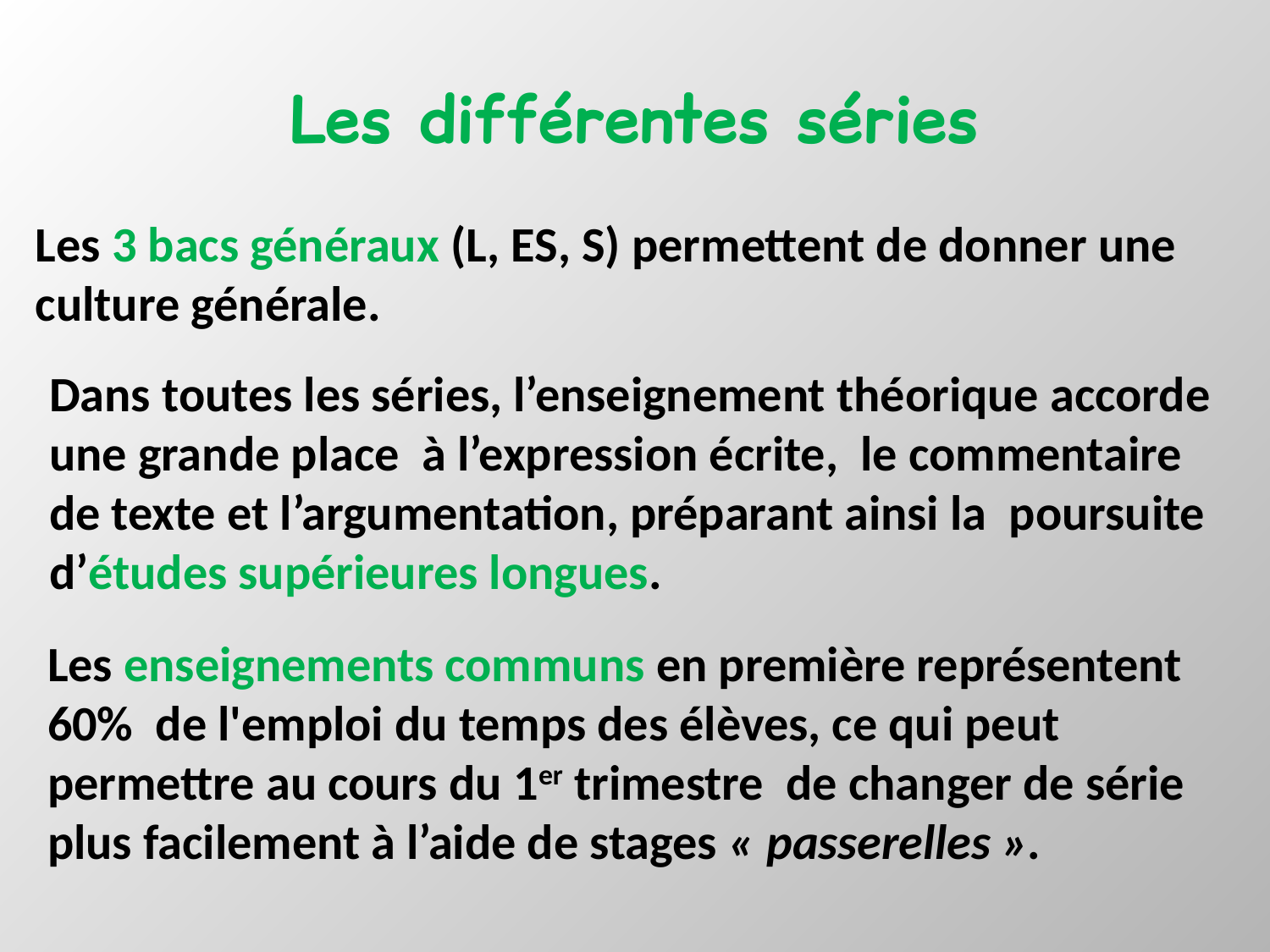

# Les différentes séries
Les 3 bacs généraux (L, ES, S) permettent de donner une culture générale.
Dans toutes les séries, l’enseignement théorique accorde
une grande place  à l’expression écrite,  le commentaire
de texte et l’argumentation, préparant ainsi la  poursuite
d’études supérieures longues.
Les enseignements communs en première représentent 60%  de l'emploi du temps des élèves, ce qui peut permettre au cours du 1er trimestre  de changer de série plus facilement à l’aide de stages « passerelles ».